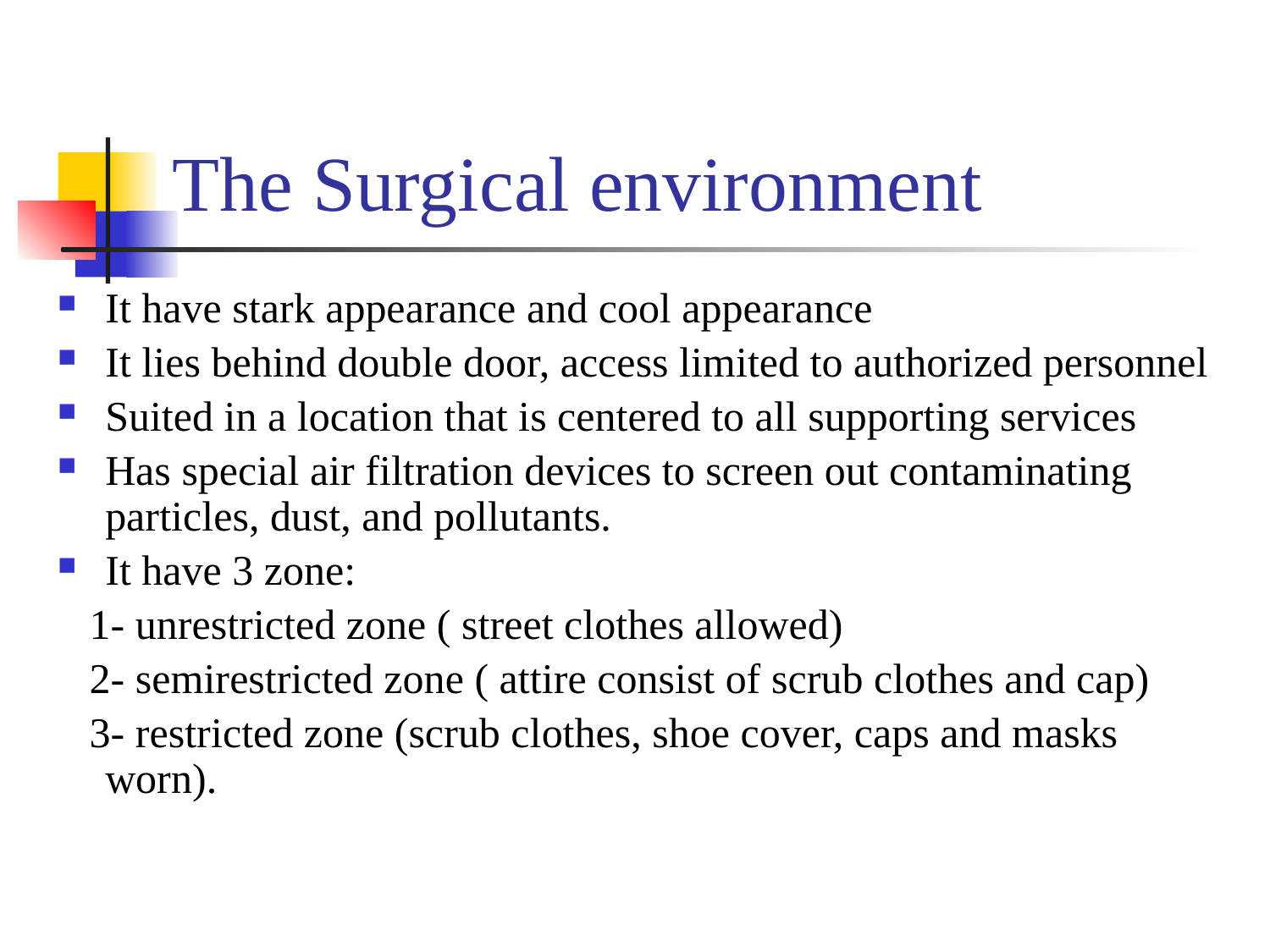

# The Surgical environment
It have stark appearance and cool appearance
It lies behind double door, access limited to authorized personnel
Suited in a location that is centered to all supporting services
Has special air filtration devices to screen out contaminating particles, dust, and pollutants.
It have 3 zone:
   1- unrestricted zone ( street clothes allowed)
   2- semirestricted zone ( attire consist of scrub clothes and cap)
   3- restricted zone (scrub clothes, shoe cover, caps and masks worn).